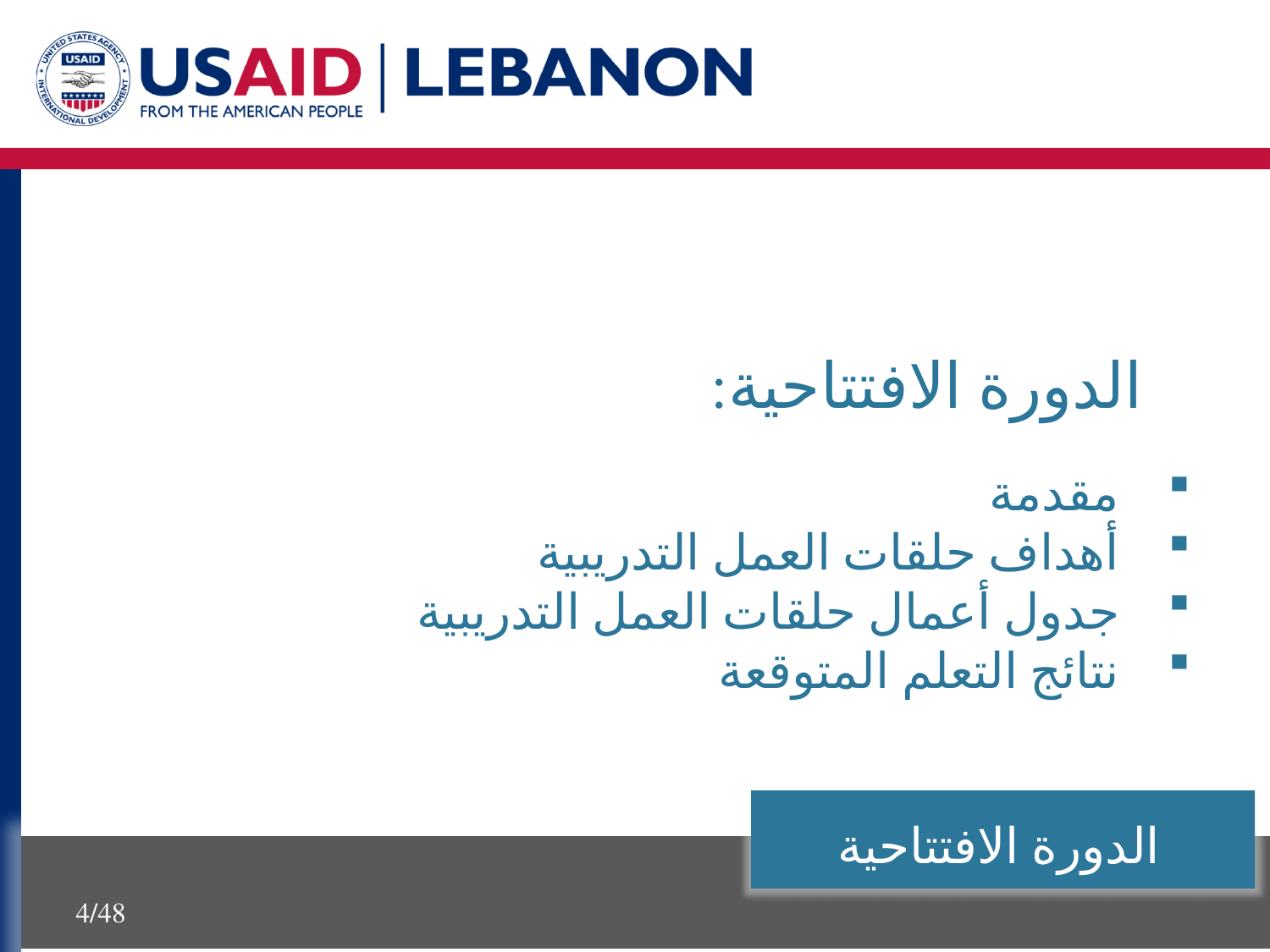

الدورة الافتتاحية:
مقدمة
أهداف حلقات العمل التدريبية
جدول أعمال حلقات العمل التدريبية
نتائج التعلم المتوقعة

الدورة الافتتاحية

4/48